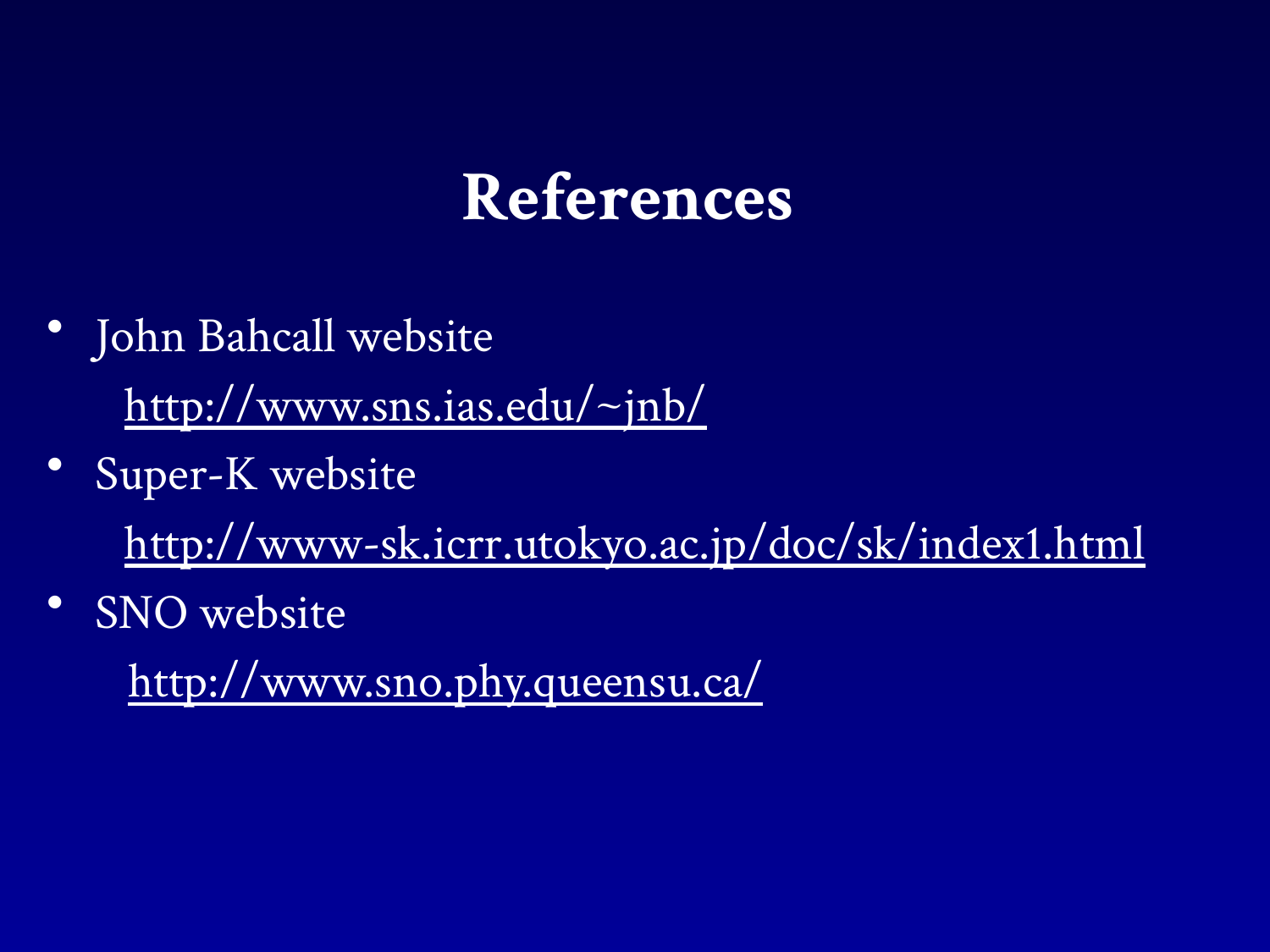

References
John Bahcall website
       http://www.sns.ias.edu/~jnb/
Super-K website
       http://www-sk.icrr.utokyo.ac.jp/doc/sk/index1.html
SNO website
	   http://www.sno.phy.queensu.ca/